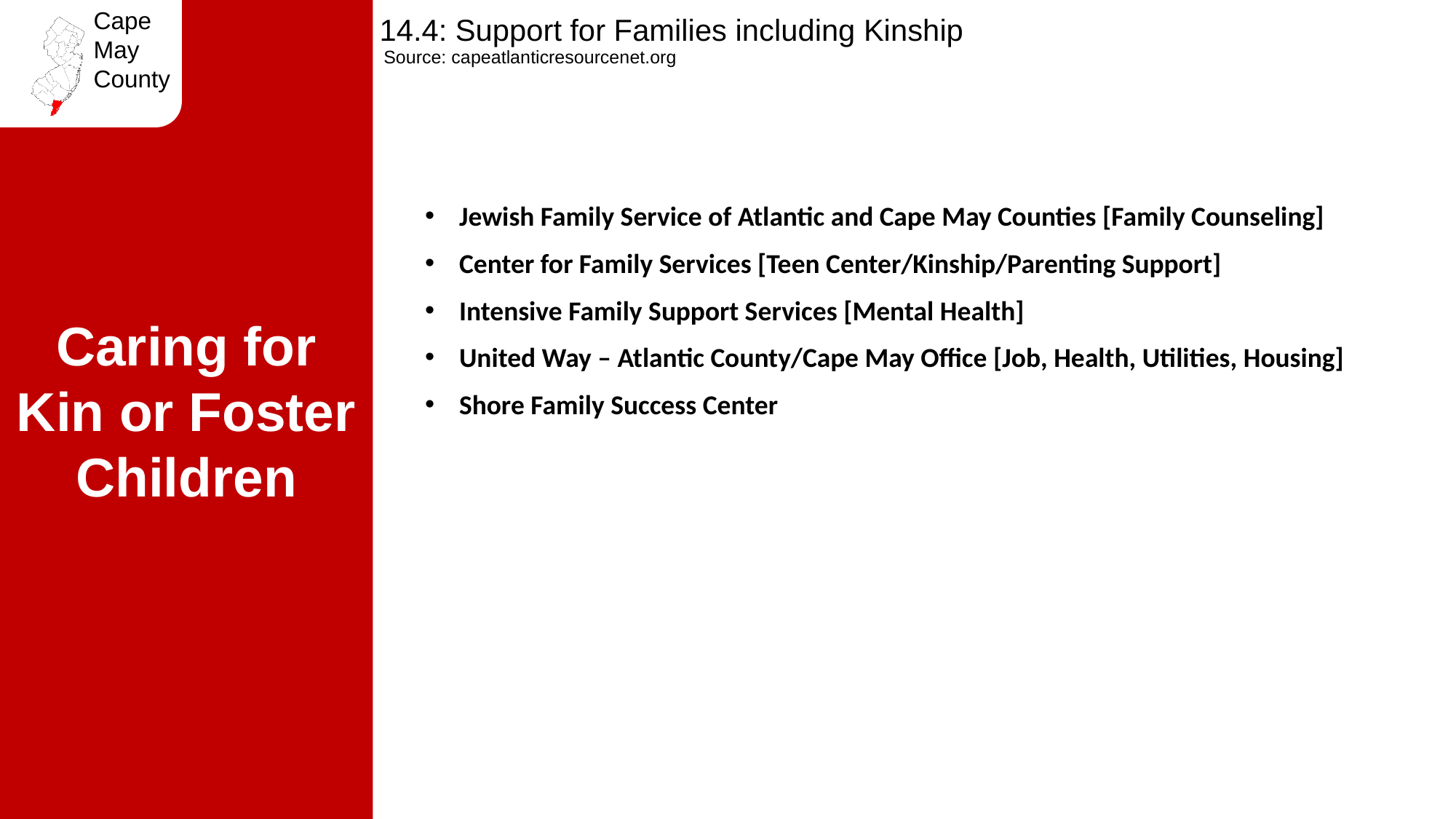

14.4: Support for Families including Kinship
Source: capeatlanticresourcenet.org
Jewish Family Service of Atlantic and Cape May Counties [Family Counseling]
Center for Family Services [Teen Center/Kinship/Parenting Support]
Intensive Family Support Services [Mental Health]
United Way – Atlantic County/Cape May Office [Job, Health, Utilities, Housing]
Shore Family Success Center

Caring for Kin or Foster Children